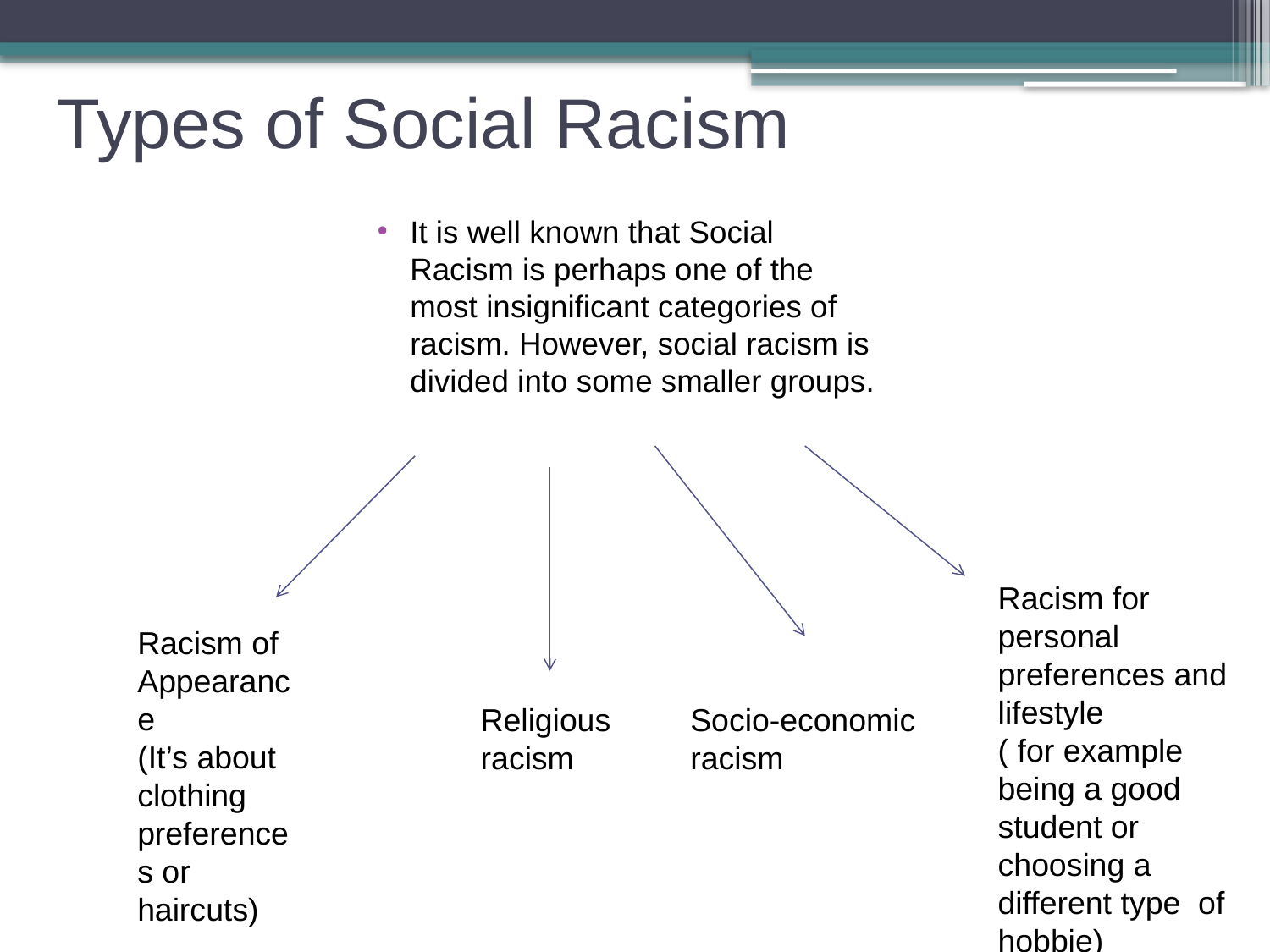

# Types of Social Racism
It is well known that Social Racism is perhaps one of the most insignificant categories of racism. However, social racism is divided into some smaller groups.
Racism for personal preferences and lifestyle
( for example being a good student or choosing a different type  of hobbie)
Racism of
Appearance
(It’s about clothing preferences or haircuts)
Socio-economic
racism
Religious
racism